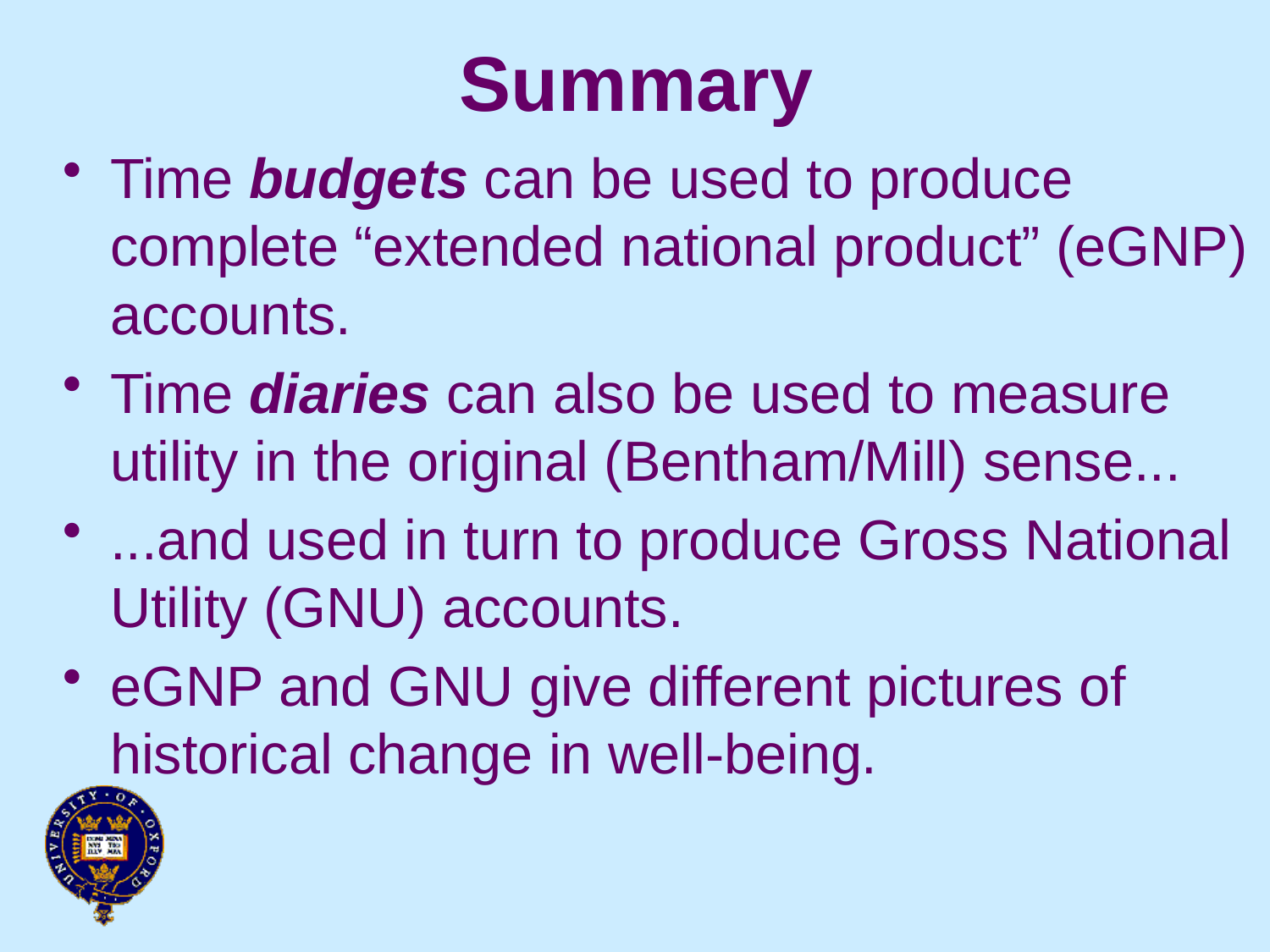

# Summary
Time budgets can be used to produce complete “extended national product” (eGNP) accounts.
Time diaries can also be used to measure utility in the original (Bentham/Mill) sense...
...and used in turn to produce Gross National Utility (GNU) accounts.
eGNP and GNU give different pictures of historical change in well-being.